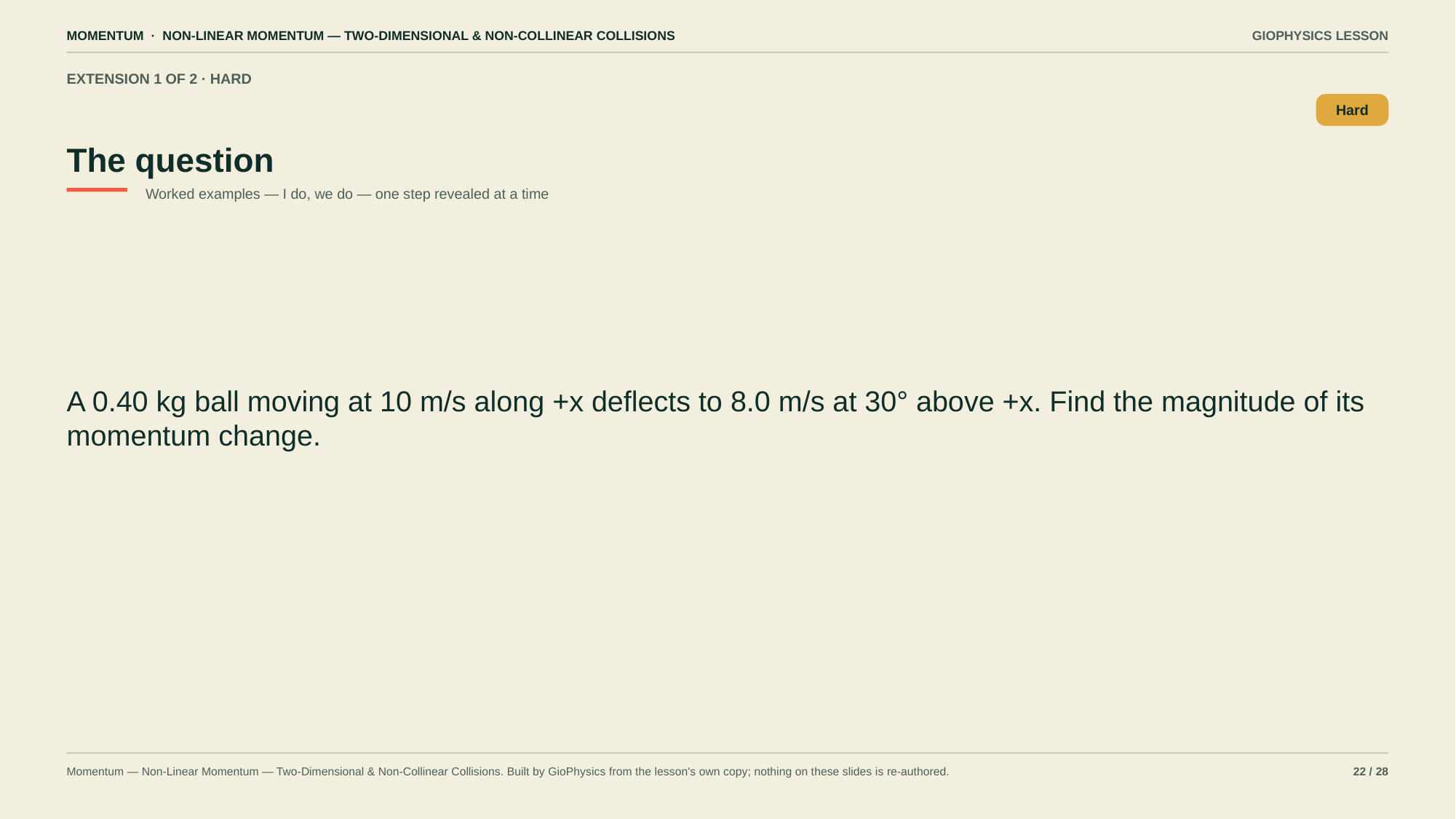

MOMENTUM  ·  NON-LINEAR MOMENTUM — TWO-DIMENSIONAL & NON-COLLINEAR COLLISIONS
GIOPHYSICS LESSON

EXTENSION 1 OF 2 · HARD
The question

Hard
Worked examples — I do, we do — one step revealed at a time

A 0.40 kg ball moving at 10 m/s along +x deflects to 8.0 m/s at 30° above +x. Find the magnitude of its momentum change.

Momentum — Non-Linear Momentum — Two-Dimensional & Non-Collinear Collisions. Built by GioPhysics from the lesson's own copy; nothing on these slides is re-authored.
22 / 28